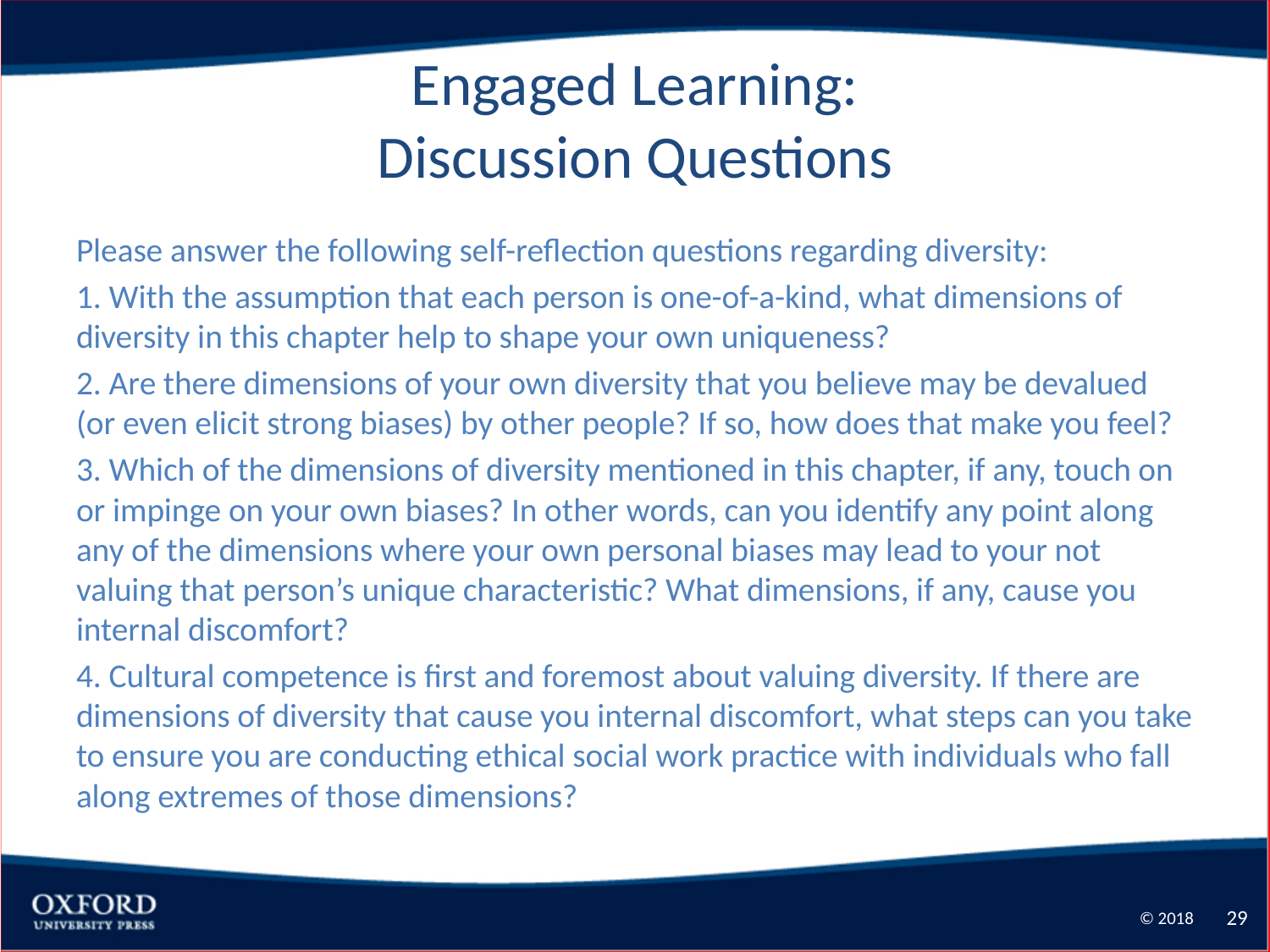

# Engaged Learning: Discussion Questions
Please answer the following self-reflection questions regarding diversity:
1. With the assumption that each person is one-of-a-kind, what dimensions of diversity in this chapter help to shape your own uniqueness?
2. Are there dimensions of your own diversity that you believe may be devalued (or even elicit strong biases) by other people? If so, how does that make you feel?
3. Which of the dimensions of diversity mentioned in this chapter, if any, touch on or impinge on your own biases? In other words, can you identify any point along any of the dimensions where your own personal biases may lead to your not valuing that person’s unique characteristic? What dimensions, if any, cause you internal discomfort?
4. Cultural competence is first and foremost about valuing diversity. If there are dimensions of diversity that cause you internal discomfort, what steps can you take to ensure you are conducting ethical social work practice with individuals who fall along extremes of those dimensions?